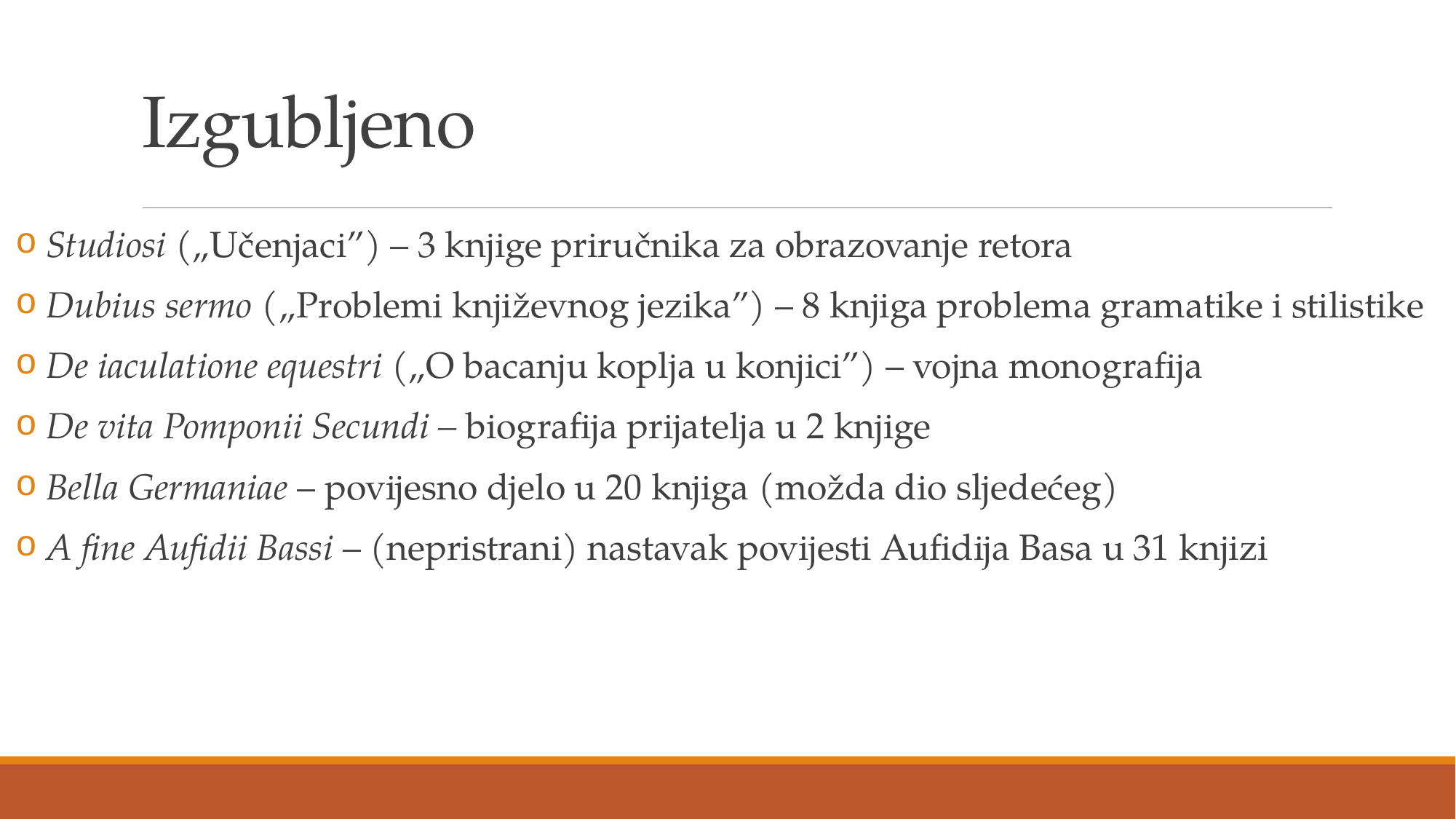

# Izgubljeno
 Studiosi („Učenjaci”) – 3 knjige priručnika za obrazovanje retora
 Dubius sermo („Problemi književnog jezika”) – 8 knjiga problema gramatike i stilistike
 De iaculatione equestri („O bacanju koplja u konjici”) – vojna monografija
 De vita Pomponii Secundi – biografija prijatelja u 2 knjige
 Bella Germaniae – povijesno djelo u 20 knjiga (možda dio sljedećeg)
 A fine Aufidii Bassi – (nepristrani) nastavak povijesti Aufidija Basa u 31 knjizi